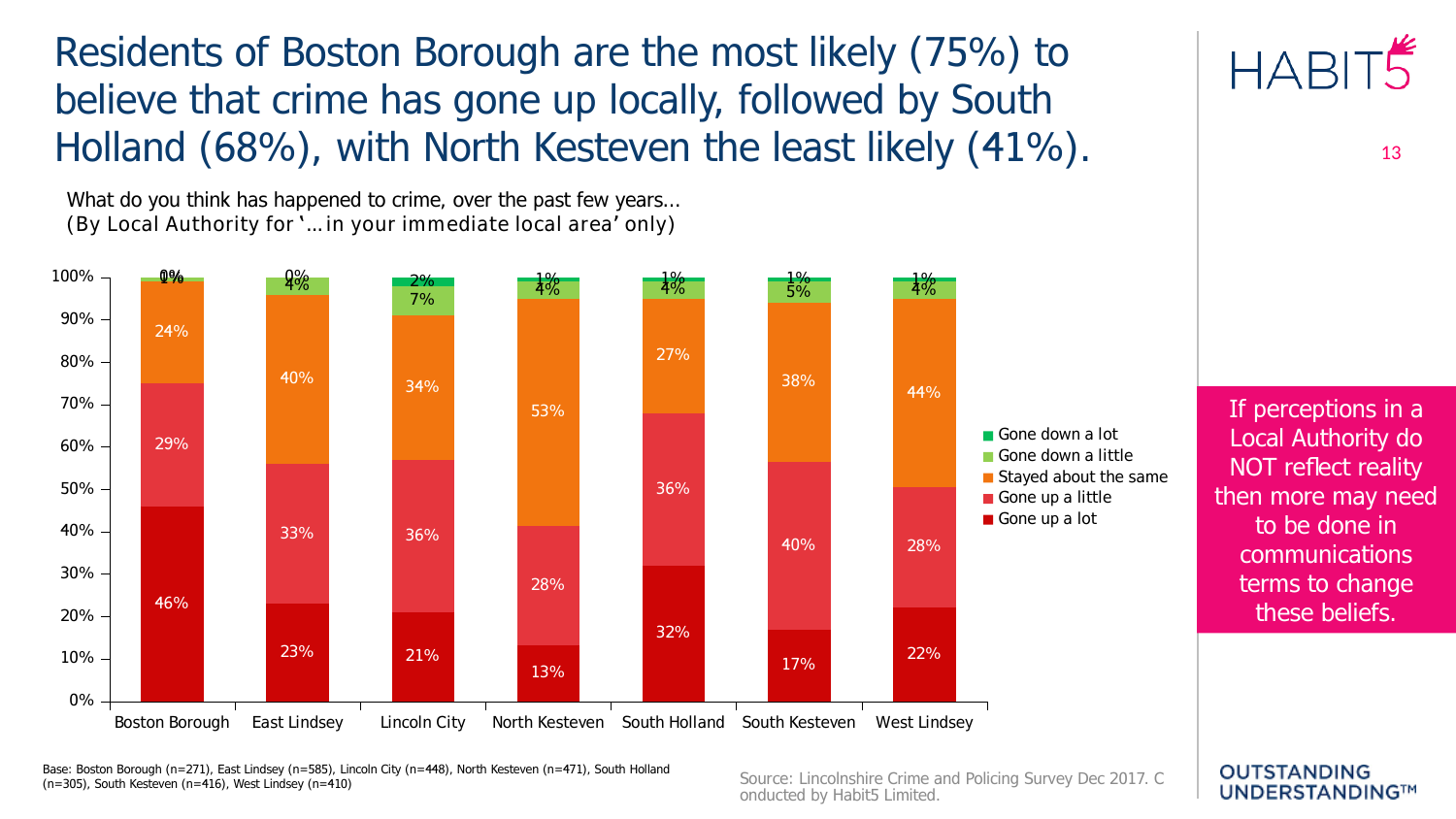

Residents of Boston Borough are the most likely (75%) to believe that crime has gone up locally, followed by South Holland (68%), with North Kesteven the least likely (41%).
13
What do you think has happened to crime, over the past few years... 
(By Local Authority for ‘…in your immediate local area’ only)

### Chart

| Category | Gone up a lot | Gone up a little | Stayed about the same | Gone down a little | Gone down a lot |
|---|---|---|---|---|---|
| Boston Borough | 0.46 | 0.29 | 0.24 | 0.01 | 0.0 |
| East Lindsey | 0.23 | 0.33 | 0.4 | 0.04 | 0.0 |
| Lincoln City | 0.21 | 0.36 | 0.34 | 0.07 | 0.02 |
| North Kesteven | 0.13 | 0.28 | 0.53 | 0.04 | 0.01 |
| South Holland | 0.32 | 0.36 | 0.27 | 0.04 | 0.01 |
| South Kesteven | 0.17 | 0.4 | 0.38 | 0.05 | 0.01 |
| West Lindsey | 0.22 | 0.28 | 0.44 | 0.04 | 0.01 |
If perceptions in a Local Authority do NOT reflect reality then more may need to be done in communications terms to change these beliefs.
Source: Lincolnshire Crime and Policing Survey Dec 2017. Conducted by Habit5 Limited.
Base: Boston Borough (n=271), East Lindsey (n=585), Lincoln City (n=448), North Kesteven (n=471), South Holland (n=305), South Kesteven (n=416), West Lindsey (n=410)